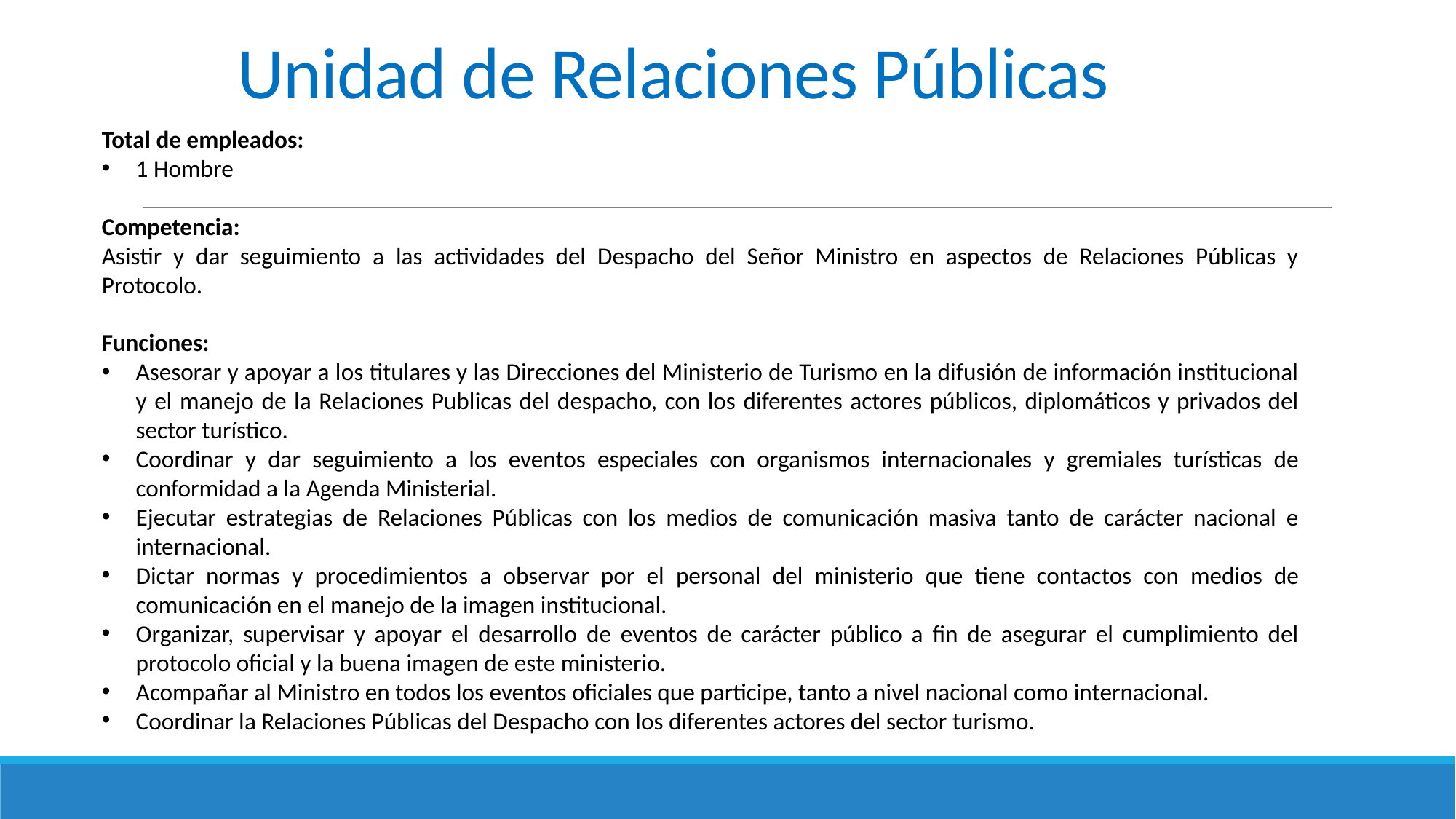

# Unidad de Relaciones Públicas
Total de empleados:
1 Hombre

Competencia:
Asistir y dar seguimiento a las actividades del Despacho del Señor Ministro en aspectos de Relaciones Públicas y Protocolo.

Funciones:
Asesorar y apoyar a los titulares y las Direcciones del Ministerio de Turismo en la difusión de información institucional y el manejo de la Relaciones Publicas del despacho, con los diferentes actores públicos, diplomáticos y privados del sector turístico.
Coordinar y dar seguimiento a los eventos especiales con organismos internacionales y gremiales turísticas de conformidad a la Agenda Ministerial.
Ejecutar estrategias de Relaciones Públicas con los medios de comunicación masiva tanto de carácter nacional e internacional.
Dictar normas y procedimientos a observar por el personal del ministerio que tiene contactos con medios de comunicación en el manejo de la imagen institucional.
Organizar, supervisar y apoyar el desarrollo de eventos de carácter público a fin de asegurar el cumplimiento del protocolo oficial y la buena imagen de este ministerio.
Acompañar al Ministro en todos los eventos oficiales que participe, tanto a nivel nacional como internacional.
Coordinar la Relaciones Públicas del Despacho con los diferentes actores del sector turismo.